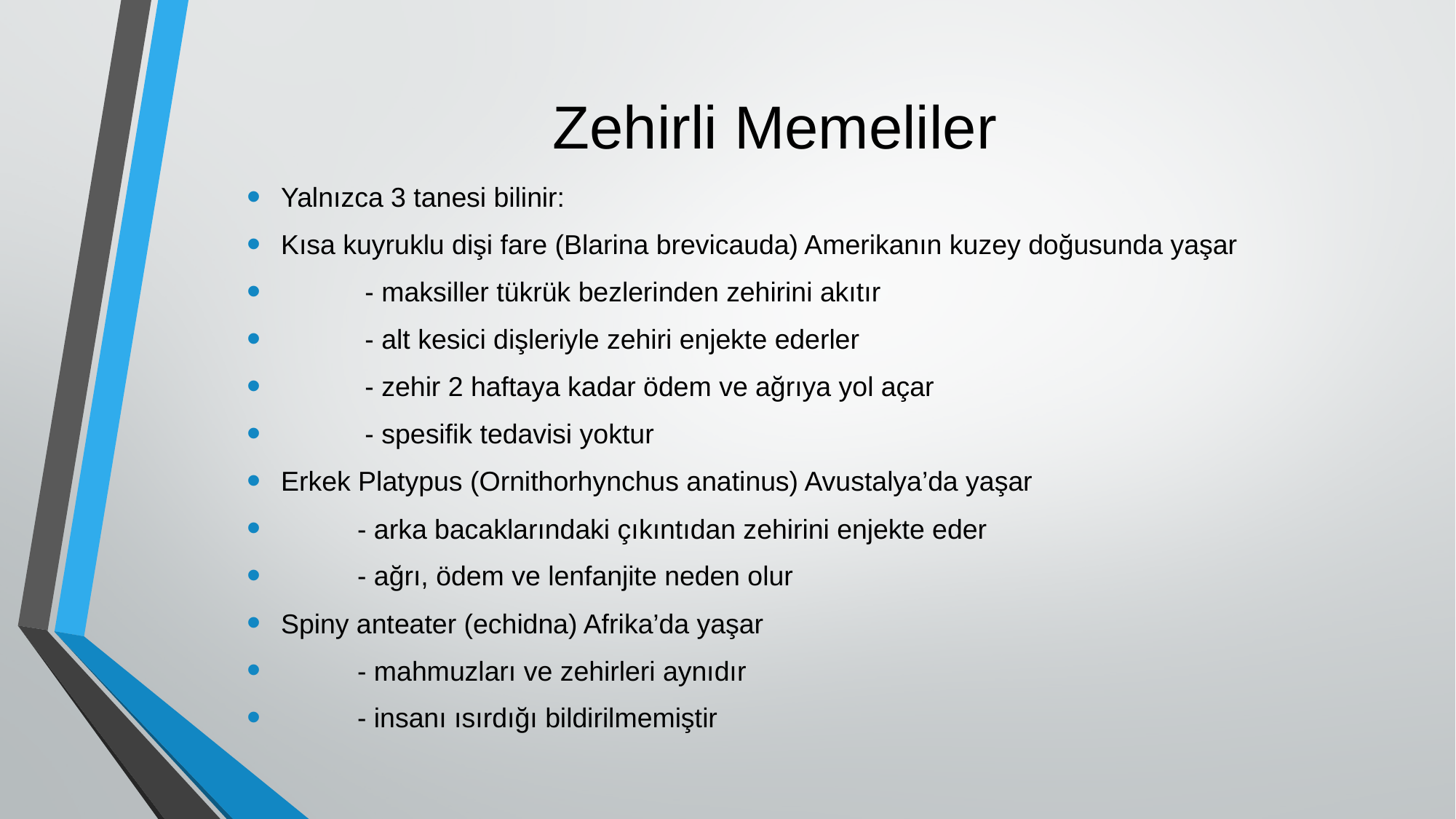

# Zehirli Memeliler
Yalnızca 3 tanesi bilinir:
Kısa kuyruklu dişi fare (Blarina brevicauda) Amerikanın kuzey doğusunda yaşar
           - maksiller tükrük bezlerinden zehirini akıtır
           - alt kesici dişleriyle zehiri enjekte ederler
           - zehir 2 haftaya kadar ödem ve ağrıya yol açar
           - spesifik tedavisi yoktur
Erkek Platypus (Ornithorhynchus anatinus) Avustalya’da yaşar
          - arka bacaklarındaki çıkıntıdan zehirini enjekte eder
          - ağrı, ödem ve lenfanjite neden olur
Spiny anteater (echidna) Afrika’da yaşar
          - mahmuzları ve zehirleri aynıdır
          - insanı ısırdığı bildirilmemiştir